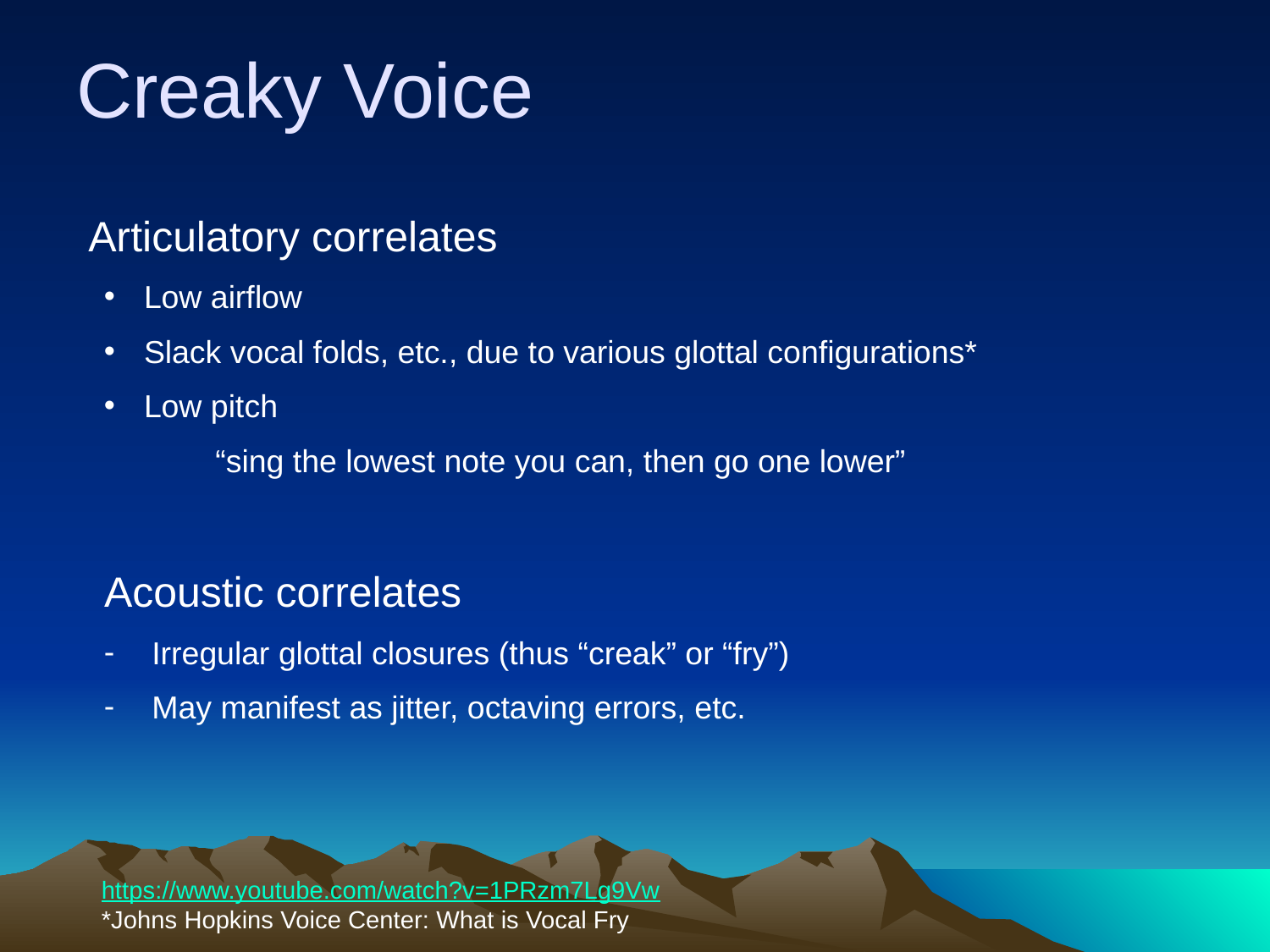

# Creaky Voice
Articulatory correlates
Low airflow
Slack vocal folds, etc., due to various glottal configurations*
Low pitch
	“sing the lowest note you can, then go one lower”

Acoustic correlates
Irregular glottal closures (thus “creak” or “fry”)
May manifest as jitter, octaving errors, etc.

https://www.youtube.com/watch?v=1PRzm7Lg9Vw
*Johns Hopkins Voice Center: What is Vocal Fry